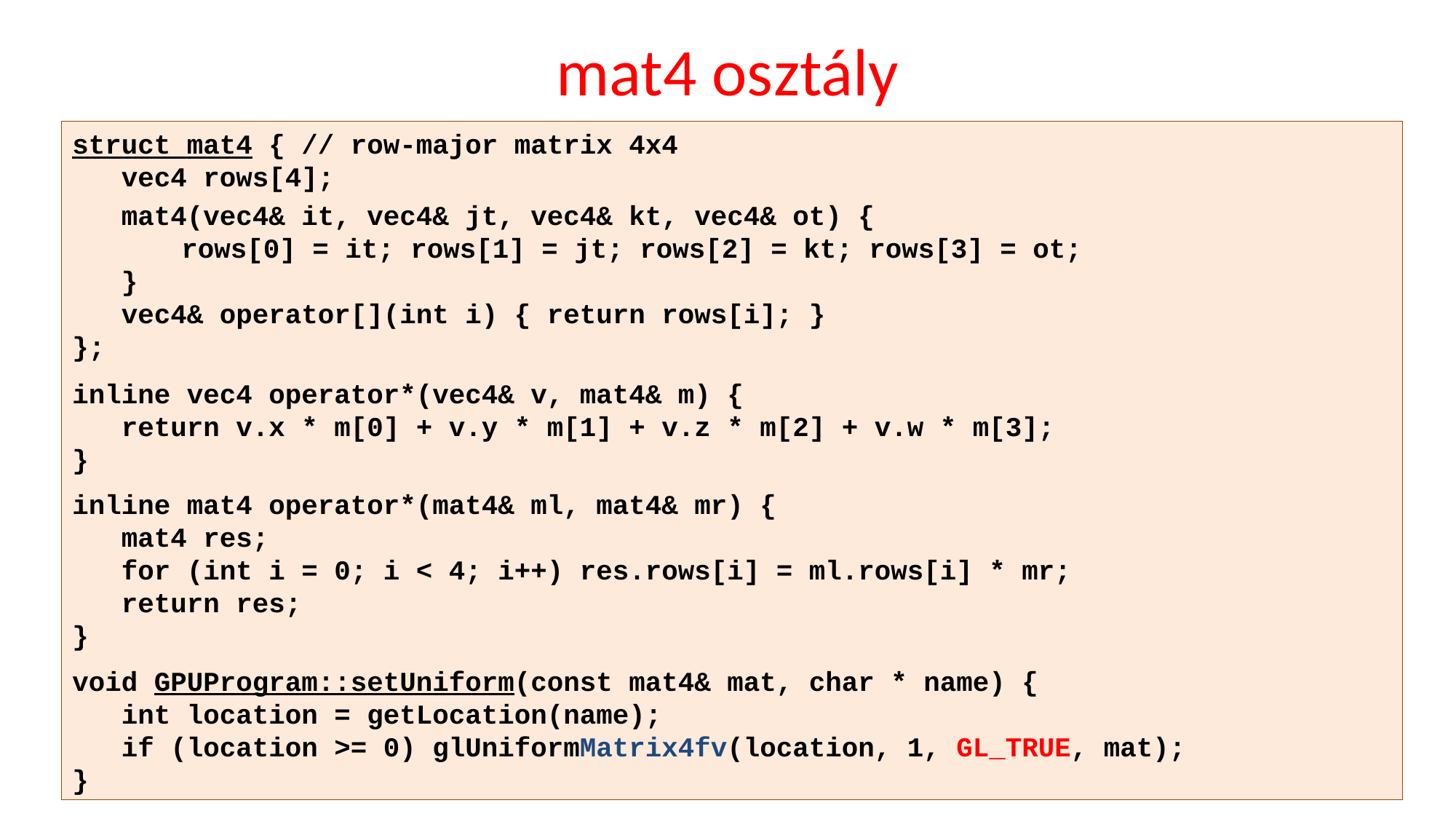

# mat4 osztály
struct mat4 { // row-major matrix 4x4
   vec4 rows[4];

   mat4(vec4& it, vec4& jt, vec4& kt, vec4& ot) {
	rows[0] = it; rows[1] = jt; rows[2] = kt; rows[3] = ot;
   }
   vec4& operator[](int i) { return rows[i]; }
};

inline vec4 operator*(vec4& v, mat4& m) {
   return v.x * m[0] + v.y * m[1] + v.z * m[2] + v.w * m[3];
}

inline mat4 operator*(mat4& ml, mat4& mr) {
   mat4 res;
   for (int i = 0; i < 4; i++) res.rows[i] = ml.rows[i] * mr;
   return res;
}

void GPUProgram::setUniform(const mat4& mat, char * name) {
   int location = getLocation(name);
   if (location >= 0) glUniformMatrix4fv(location, 1, GL_TRUE, mat);
}